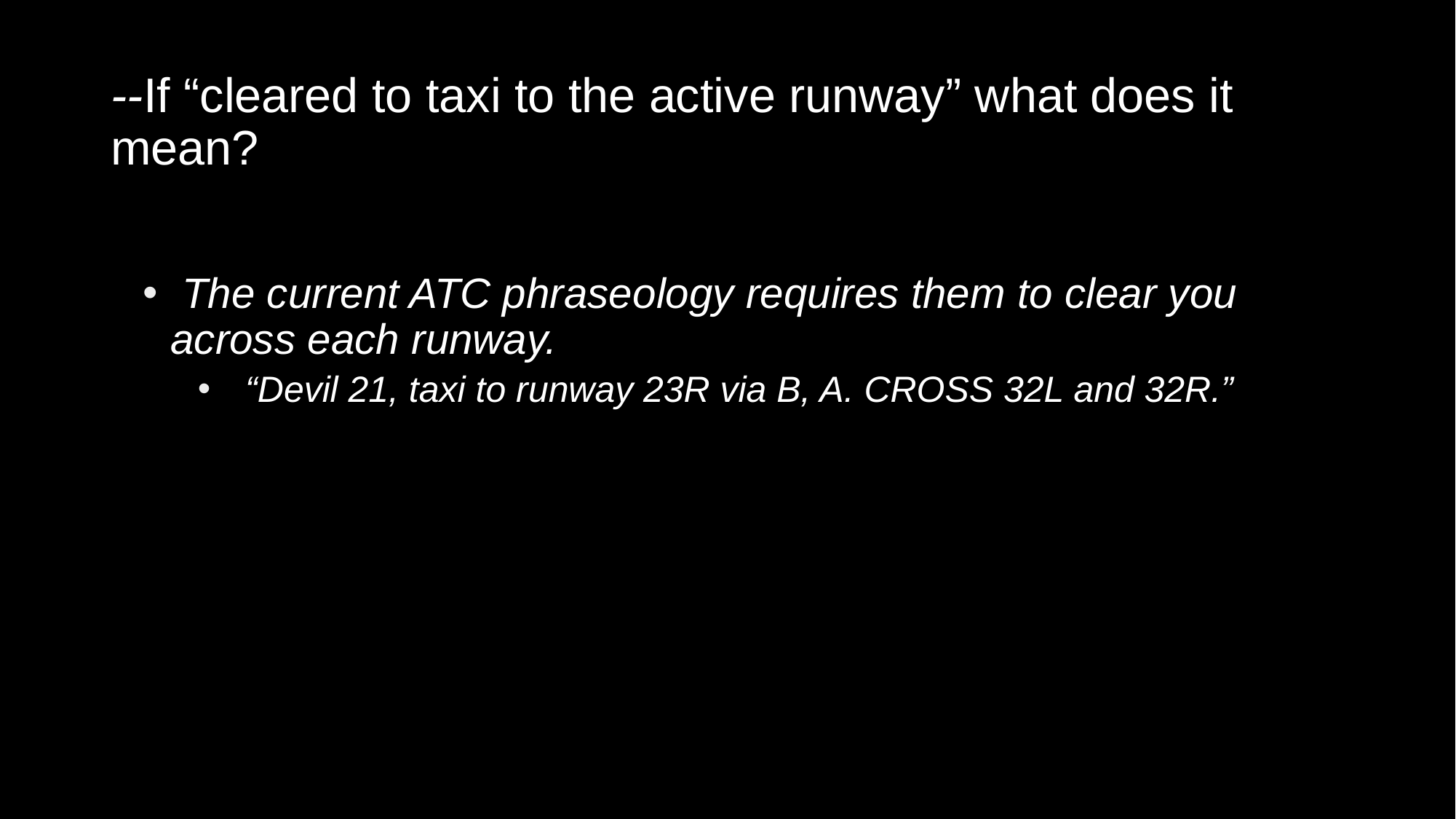

# --If “cleared to taxi to the active runway” what does it mean?
 The current ATC phraseology requires them to clear you across each runway.
  “Devil 21, taxi to runway 23R via B, A. CROSS 32L and 32R.”